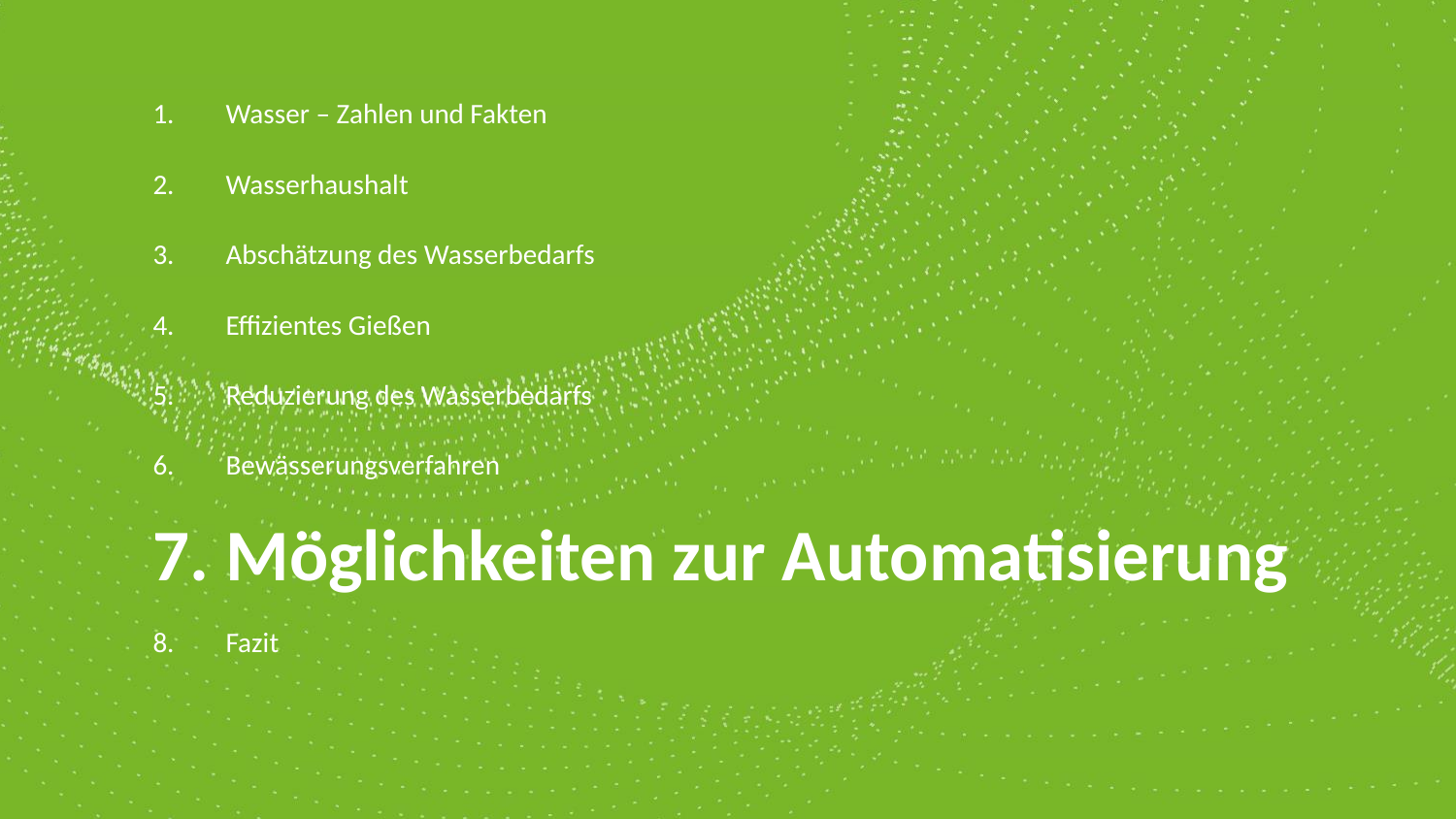

Wasser – Zahlen und Fakten
Wasserhaushalt
Abschätzung des Wasserbedarfs
Effizientes Gießen
Reduzierung des Wasserbedarfs
Bewässerungsverfahren

Fazit

7. Möglichkeiten zur Automatisierung